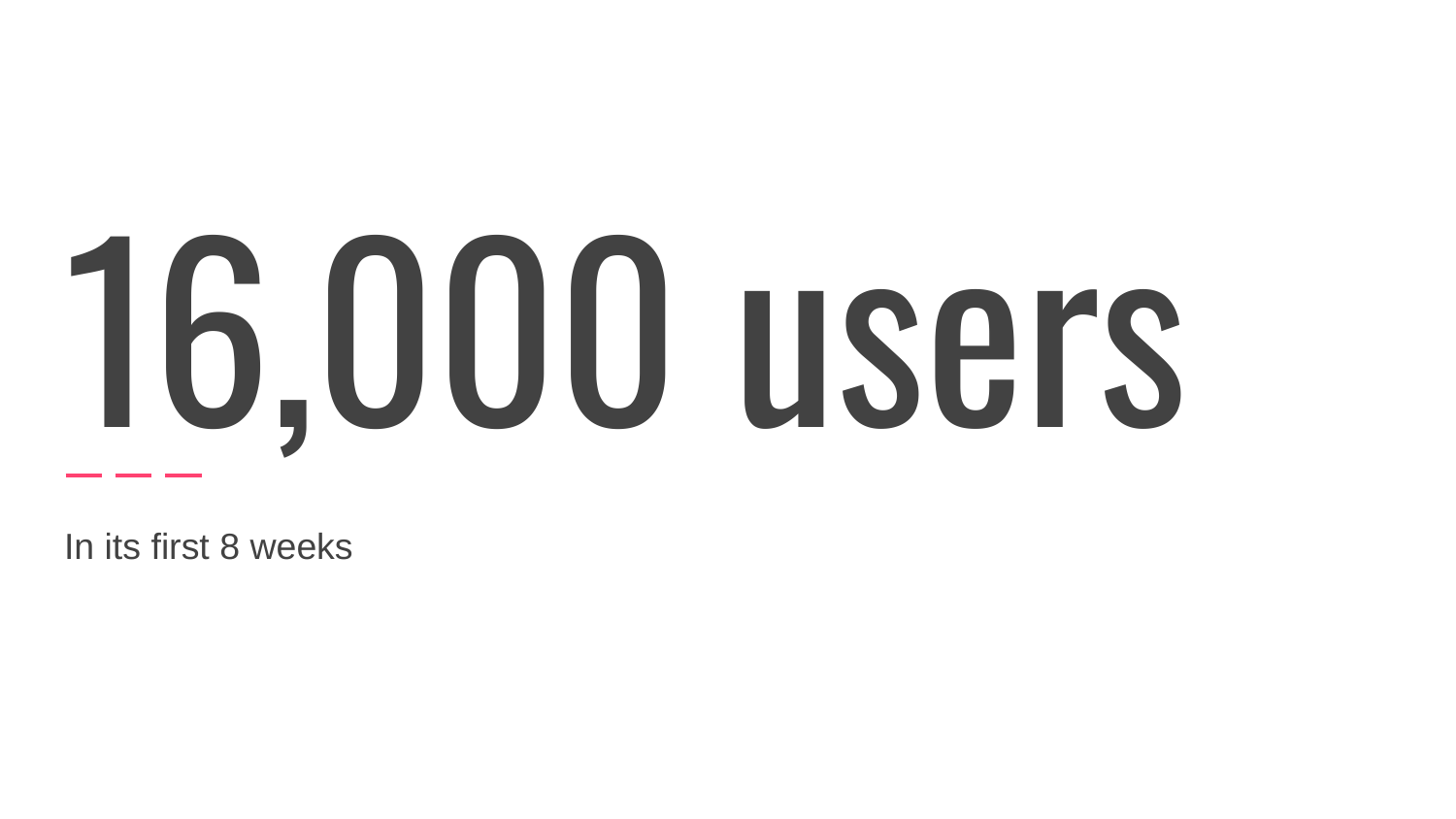

# 16,000 users
In its first 8 weeks